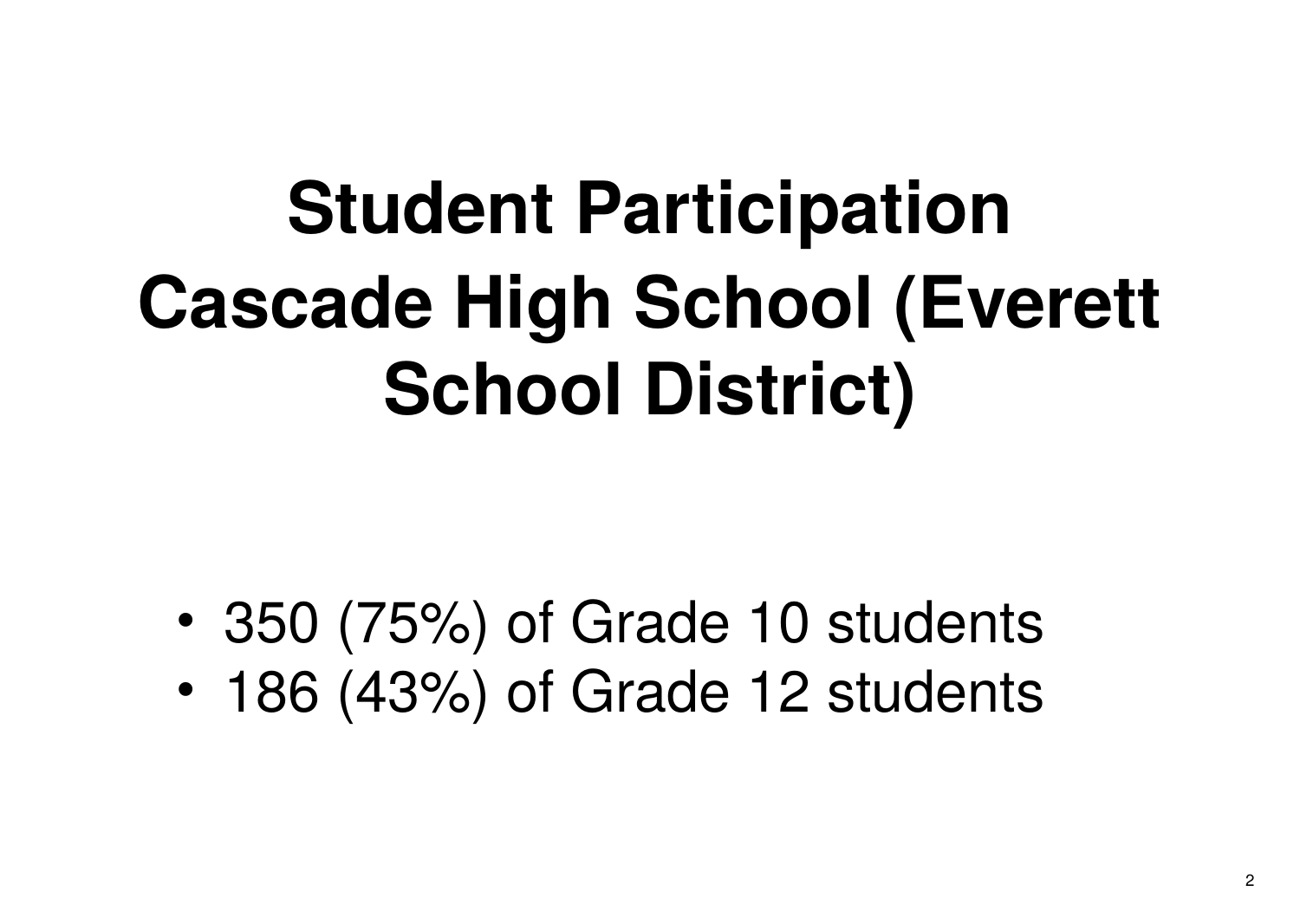

Student Participation
Cascade High School (Everett
School District)

350 (75%) of Grade 10 students
186 (43%) of Grade 12 students
2